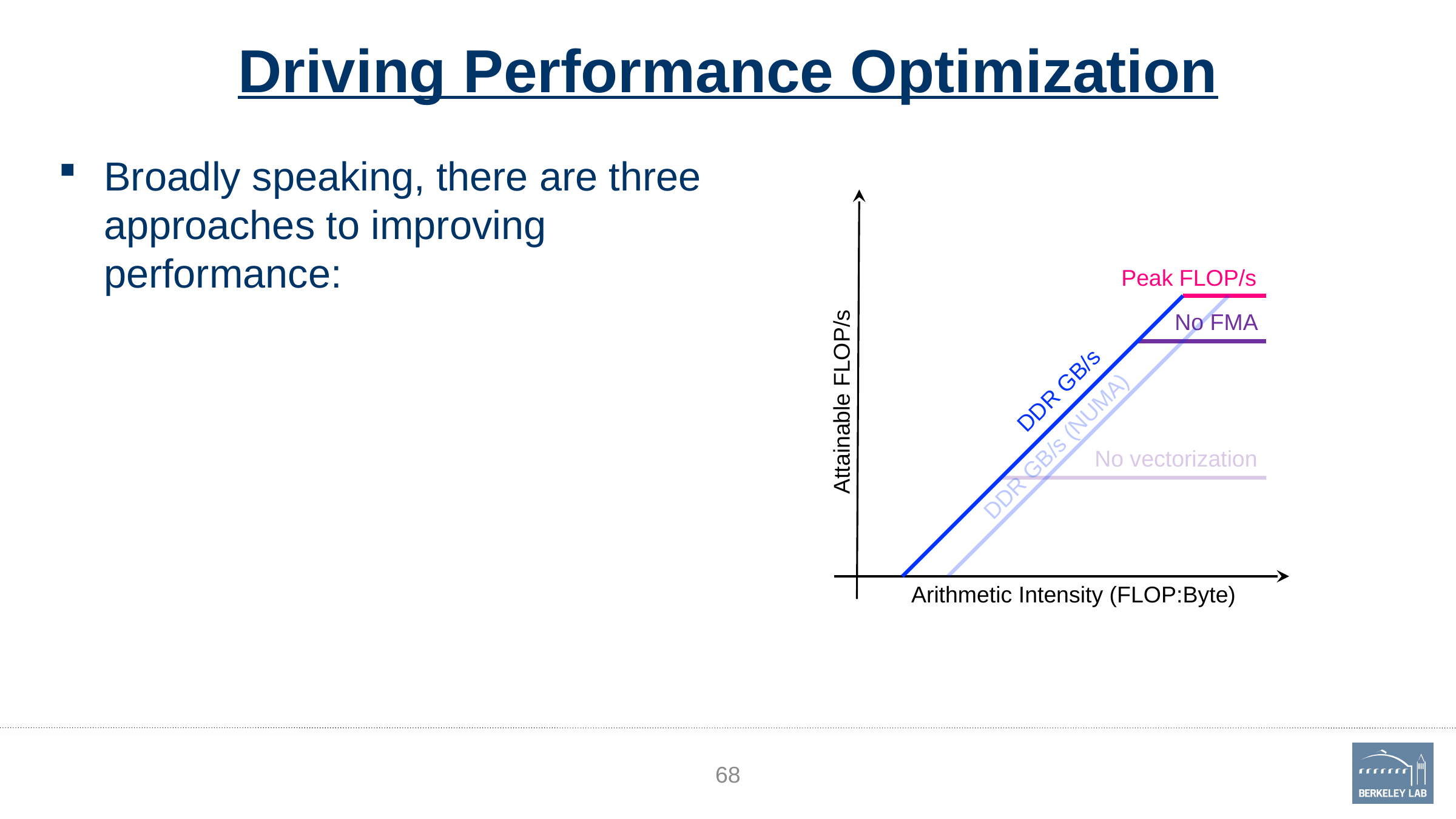

# Driving Performance Optimization
Broadly speaking, there are three approaches to improving performance:

Attainable FLOP/s
Peak FLOP/s
DDR GB/s
DDR GB/s (NUMA)
No FMA
No vectorization
Arithmetic Intensity (FLOP:Byte)
68